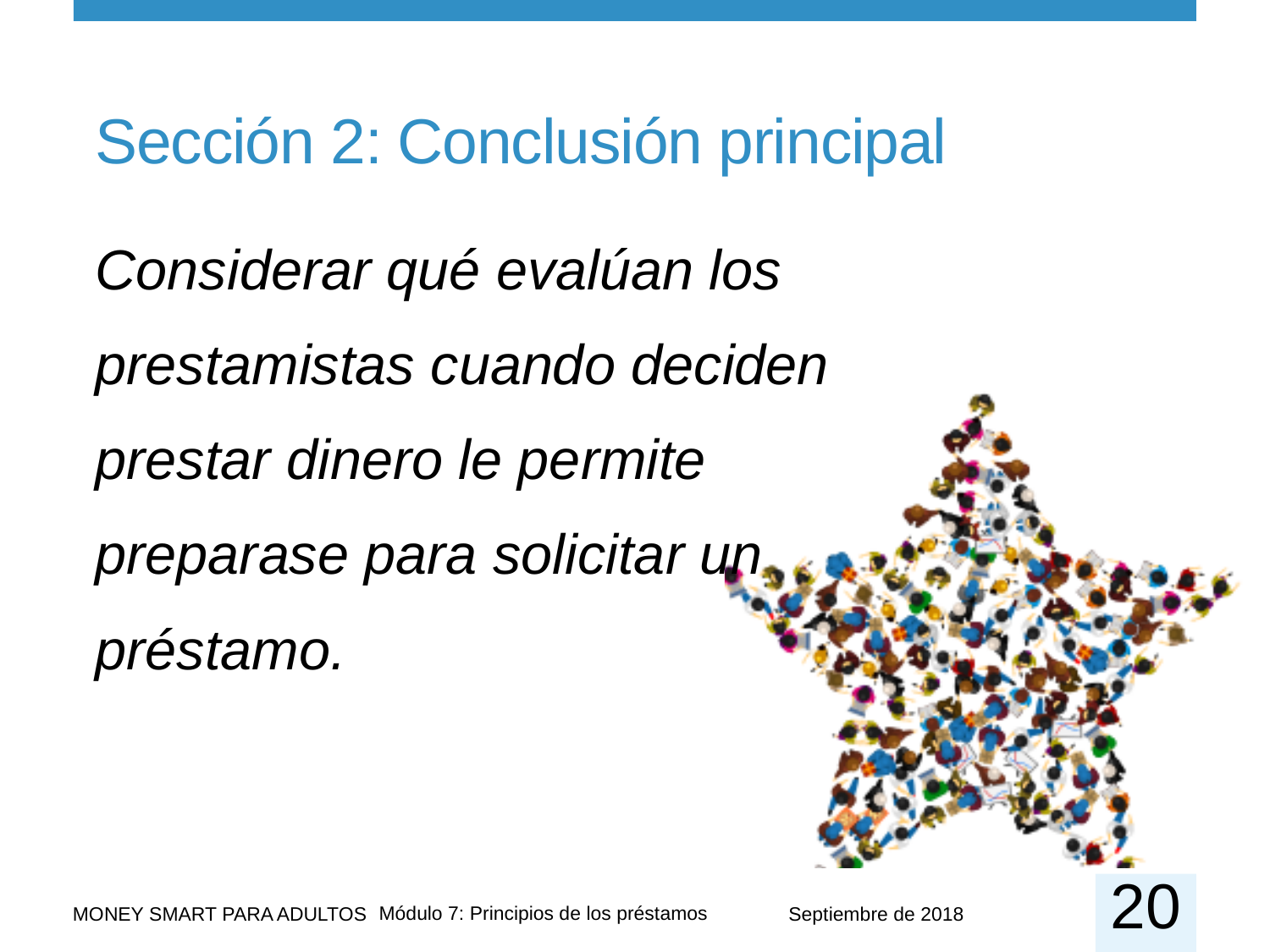

# Sección 2: Conclusión principal
Considerar qué evalúan los prestamistas cuando deciden prestar dinero le permite preparase para solicitar un préstamo.

20